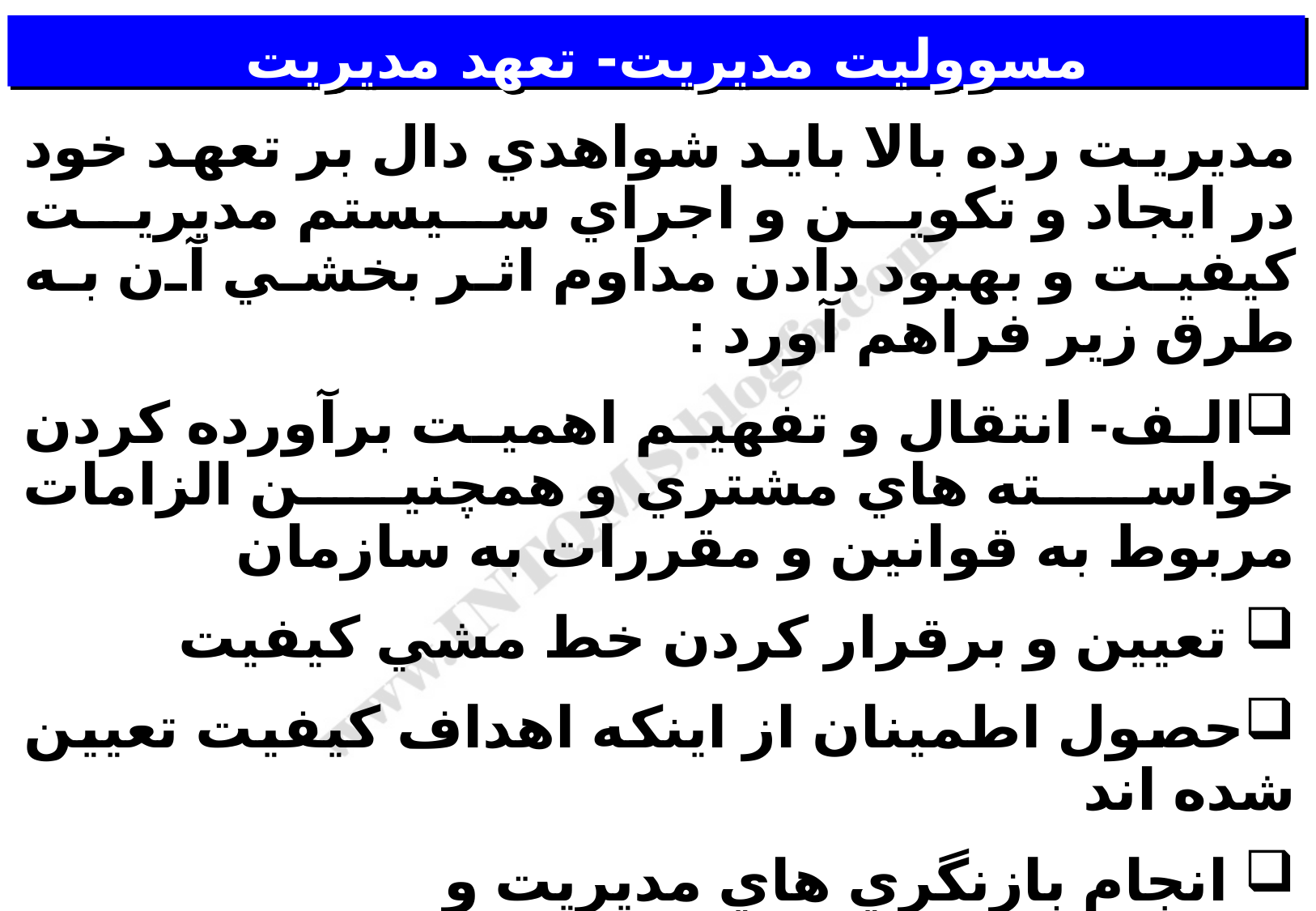

# مسووليت مديريت- تعهد مديريت
مديريت رده بالا بايد شواهدي دال بر تعهد خود در ايجاد و تكوين و اجراي سيستم مديريت كيفيت و بهبود دادن مداوم اثر بخشي آن به طرق زير فراهم آورد :
الف- انتقال و تفهيم اهميت برآورده كردن خواسته هاي مشتري و همچنين الزامات مربوط به قوانين و مقررات به سازمان
 تعيين و برقرار كردن خط مشي كيفيت
حصول اطمينان از اينكه اهداف كيفيت تعيين شده اند
 انجام بازنگري هاي مديريت و
 حصول اطمينان از در دسترس بودن منابع .